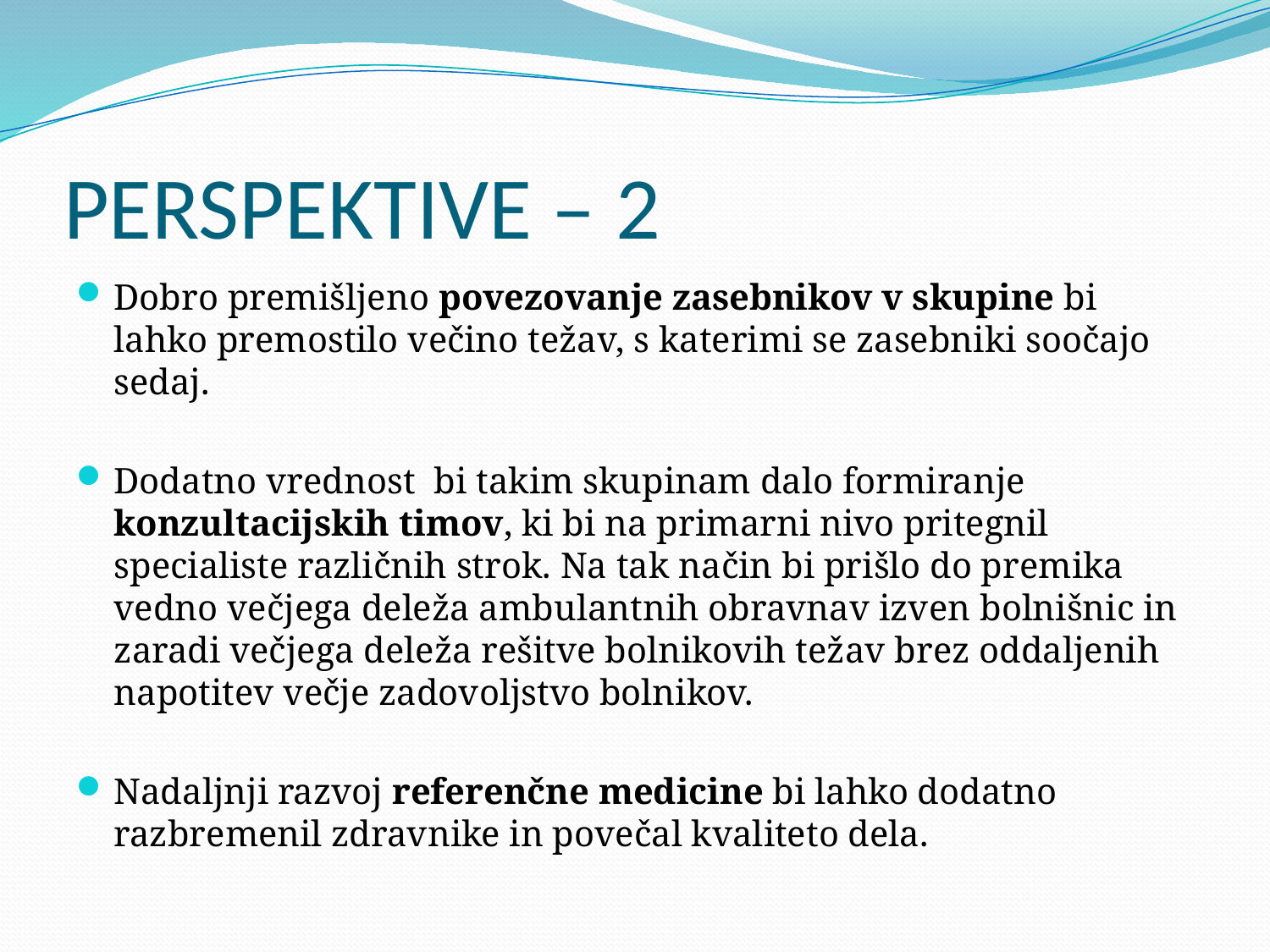

# PERSPEKTIVE – 2
Dobro premišljeno povezovanje zasebnikov v skupine bi lahko premostilo večino težav, s katerimi se zasebniki soočajo sedaj.

Dodatno vrednost  bi takim skupinam dalo formiranje konzultacijskih timov, ki bi na primarni nivo pritegnil specialiste različnih strok. Na tak način bi prišlo do premika vedno večjega deleža ambulantnih obravnav izven bolnišnic in zaradi večjega deleža rešitve bolnikovih težav brez oddaljenih napotitev večje zadovoljstvo bolnikov.

Nadaljnji razvoj referenčne medicine bi lahko dodatno razbremenil zdravnike in povečal kvaliteto dela.